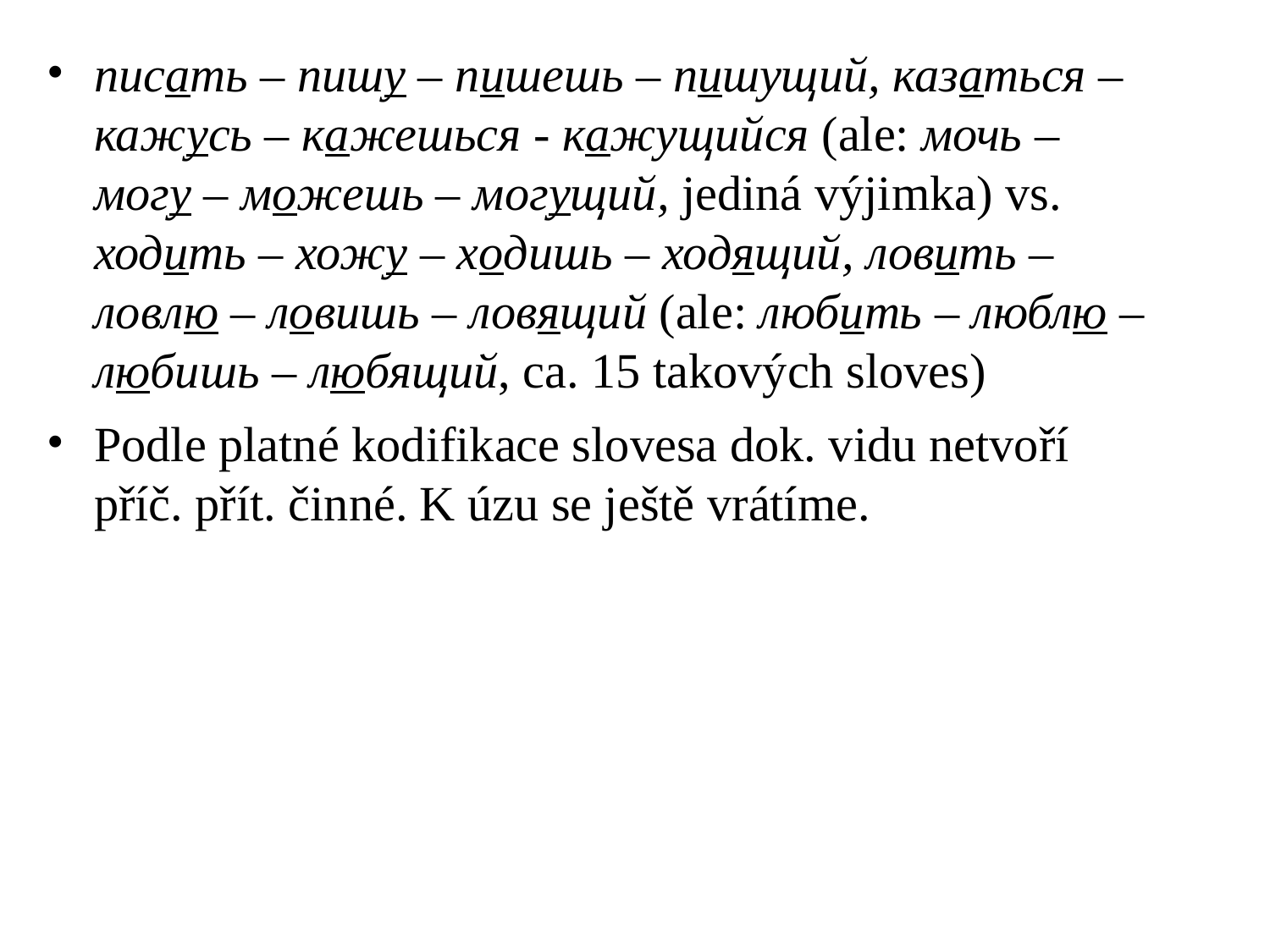

# писать – пишу – пишешь – пишущий, казаться – кажусь – кажешься - кажущийся (ale: мочь – могу – можешь – могущий, jediná výjimka) vs. ходить – хожу – ходишь – ходящий, ловить – ловлю – ловишь – ловящий (ale: любить – люблю – любишь – любящий, ca. 15 takových sloves)
Podle platné kodifikace slovesa dok. vidu netvoří příč. přít. činné. K úzu se ještě vrátíme.